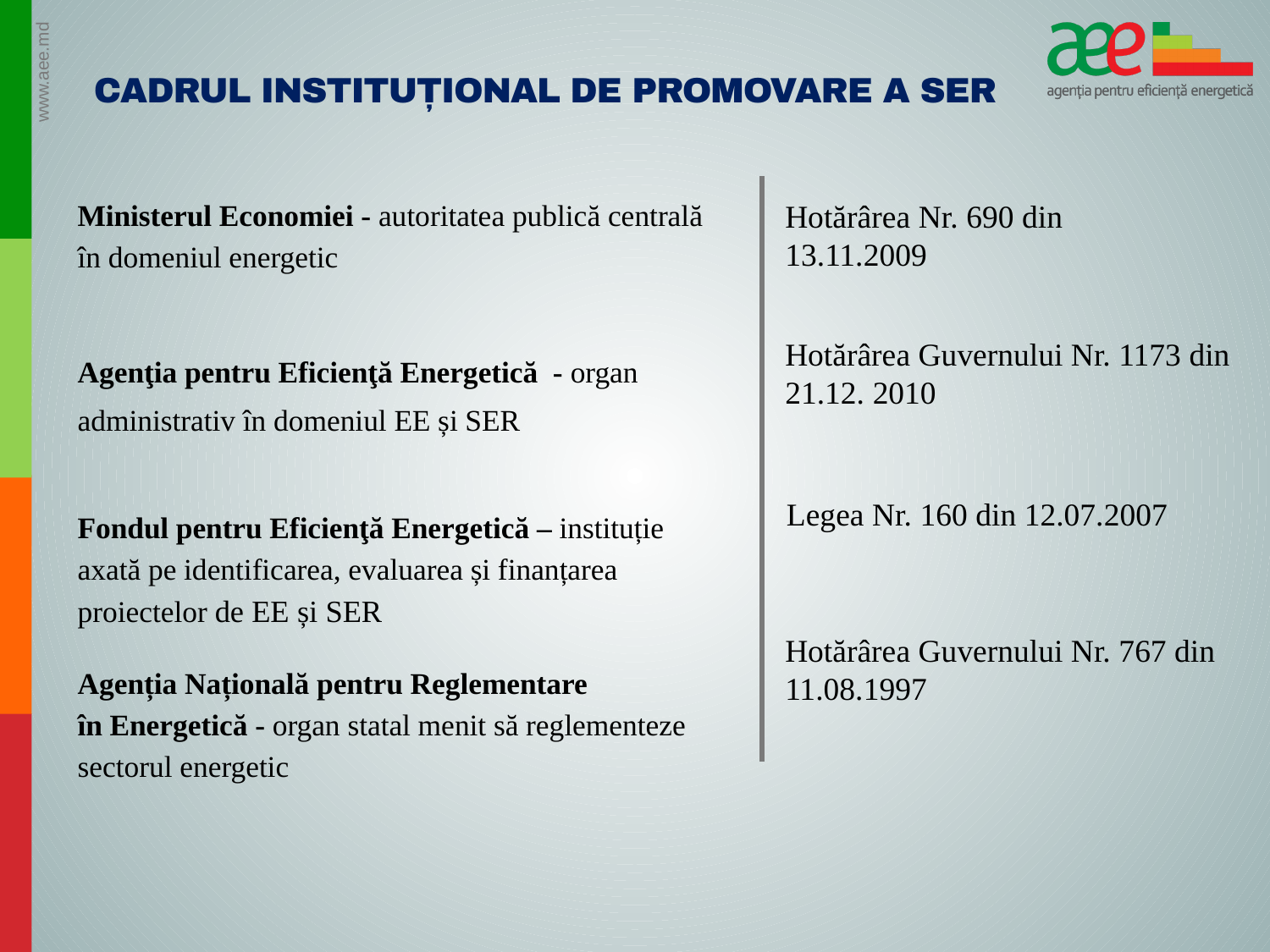

# Cadrul instituțional de promovare a SER
Ministerul Economiei - autoritatea publică centrală
în domeniul energetic

Agenţia pentru Eficienţă Energetică  - organ
administrativ în domeniul EE și SER

Fondul pentru Eficienţă Energetică – instituție
axată pe identificarea, evaluarea și finanțarea
proiectelor de EE și SER

Agenția Națională pentru Reglementare
în Energetică - organ statal menit să reglementeze
sectorul energetic

Hotărârea Nr. 690 din  13.11.2009
Hotărârea Guvernului Nr. 1173 din 21.12. 2010
Legea Nr. 160 din 12.07.2007
Hotărârea Guvernului Nr. 767 din 11.08.1997